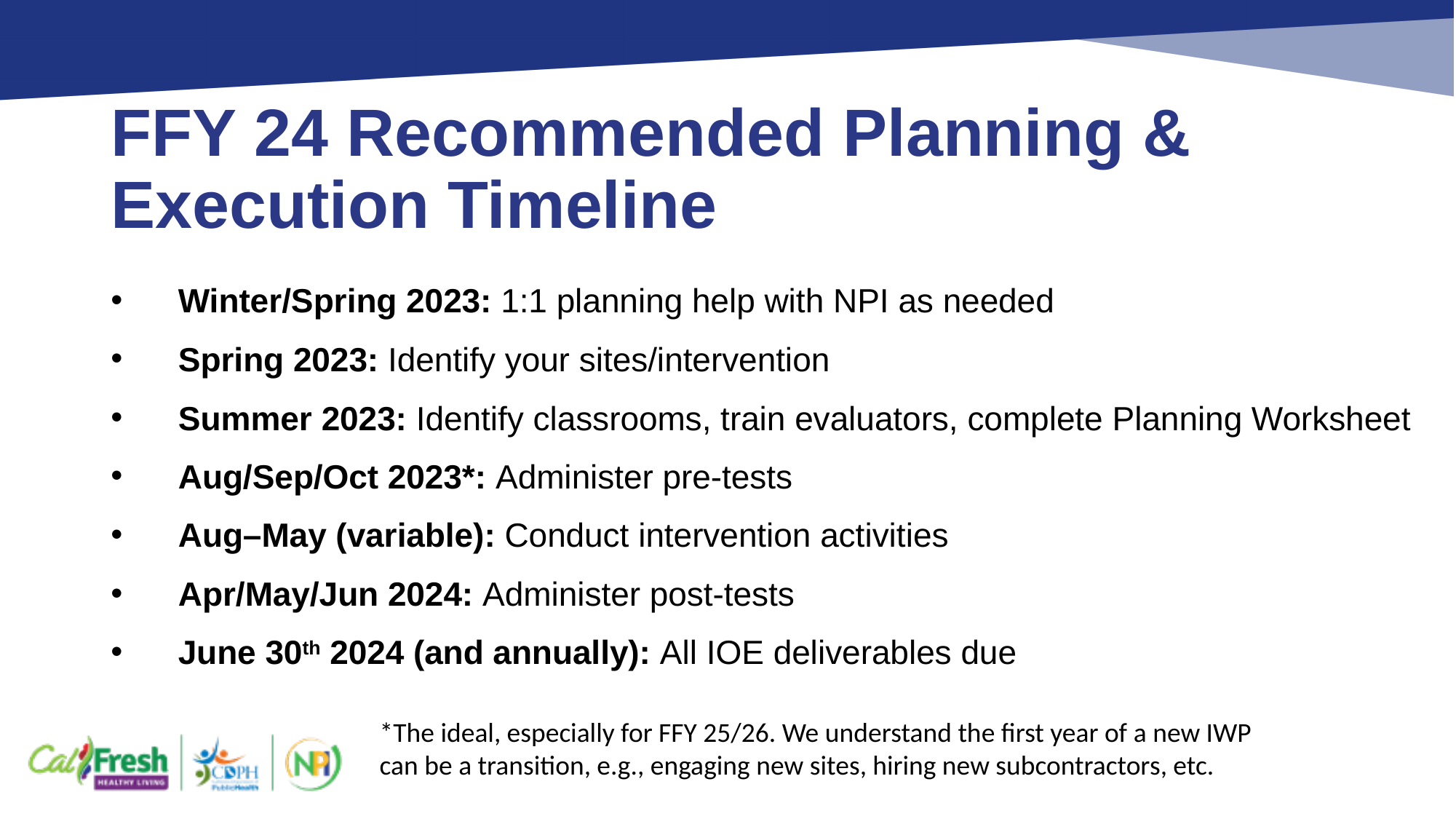

# FFY 24 Recommended Planning & Execution Timeline
Winter/Spring 2023: 1:1 planning help with NPI as needed
Spring 2023: Identify your sites/intervention
Summer 2023: Identify classrooms, train evaluators, complete Planning Worksheet
Aug/Sep/Oct 2023*: Administer pre-tests
Aug–May (variable): Conduct intervention activities
Apr/May/Jun 2024: Administer post-tests
June 30th 2024 (and annually): All IOE deliverables due
*The ideal, especially for FFY 25/26. We understand the first year of a new IWP can be a transition, e.g., engaging new sites, hiring new subcontractors, etc.